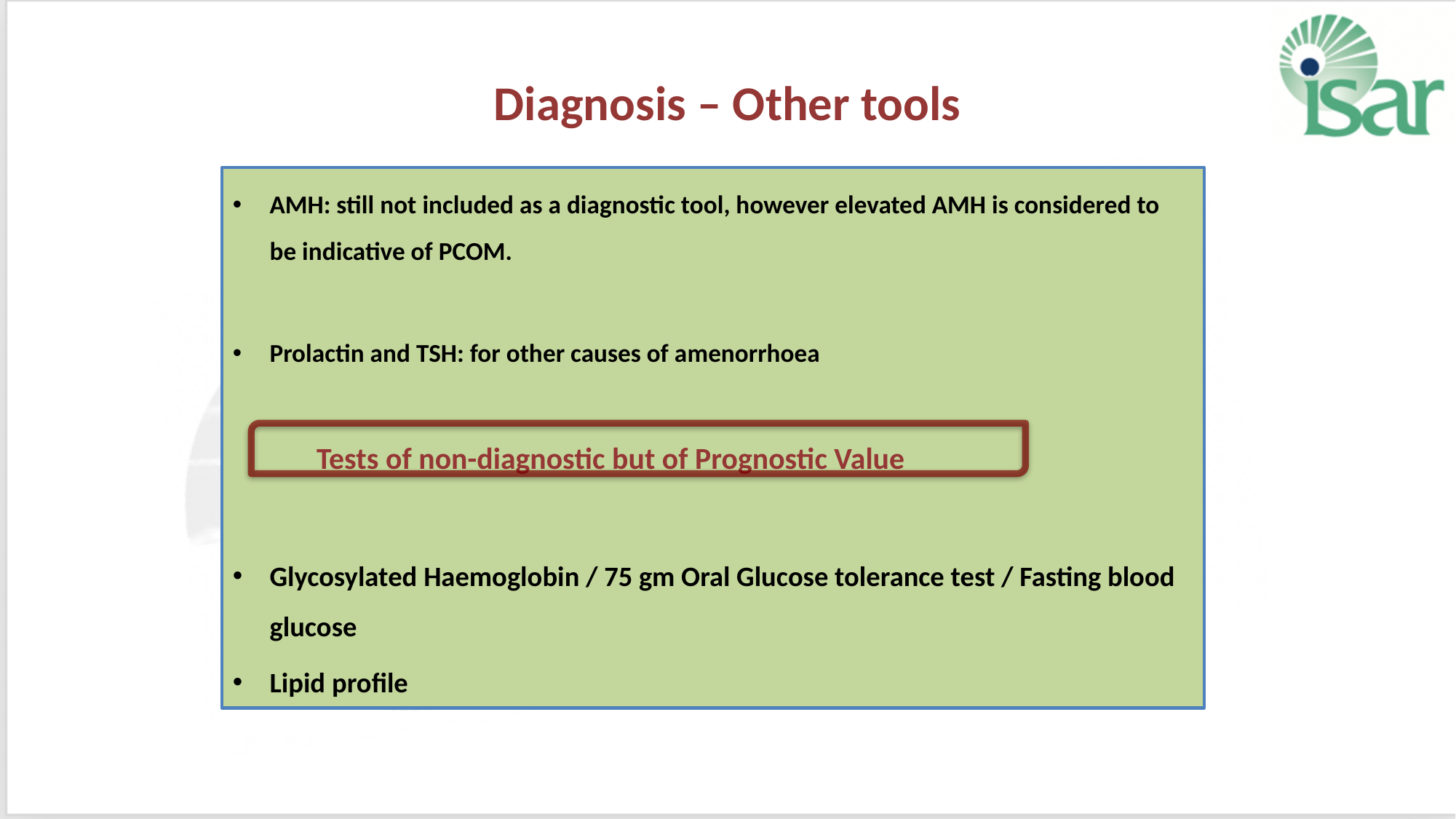

# Diagnosis – Other tools
AMH: still not included as a diagnostic tool, however elevated AMH is considered to be indicative of PCOM.

Prolactin and TSH: for other causes of amenorrhoea

	Tests of non-diagnostic but of Prognostic Value

Glycosylated Haemoglobin / 75 gm Oral Glucose tolerance test / Fasting blood glucose
Lipid profile